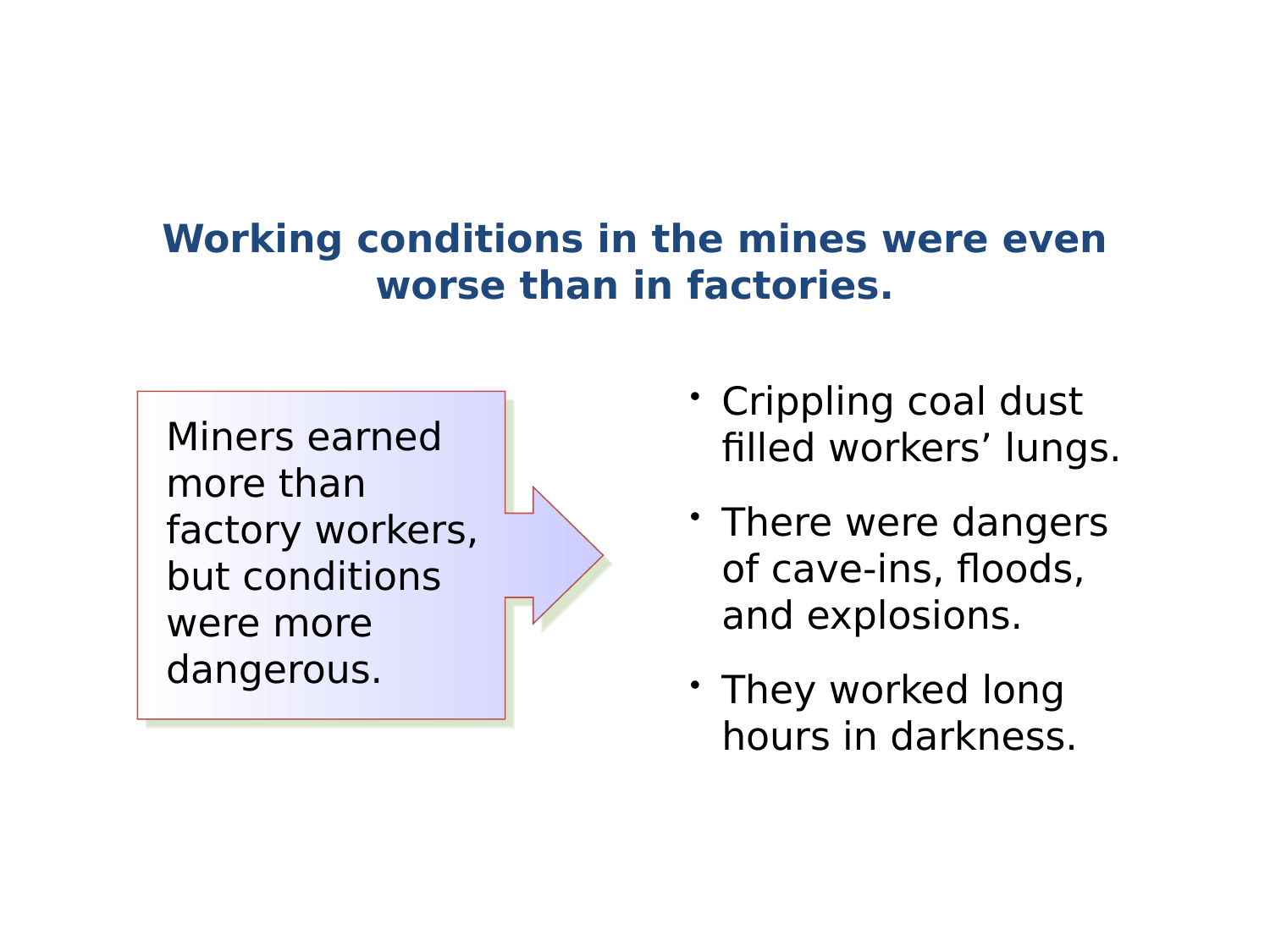

Working conditions in the mines were even worse than in factories.

Crippling coal dust filled workers’ lungs.
There were dangers of cave-ins, floods, and explosions.
They worked long hours in darkness.
Miners earned more than factory workers, but conditions were more dangerous.